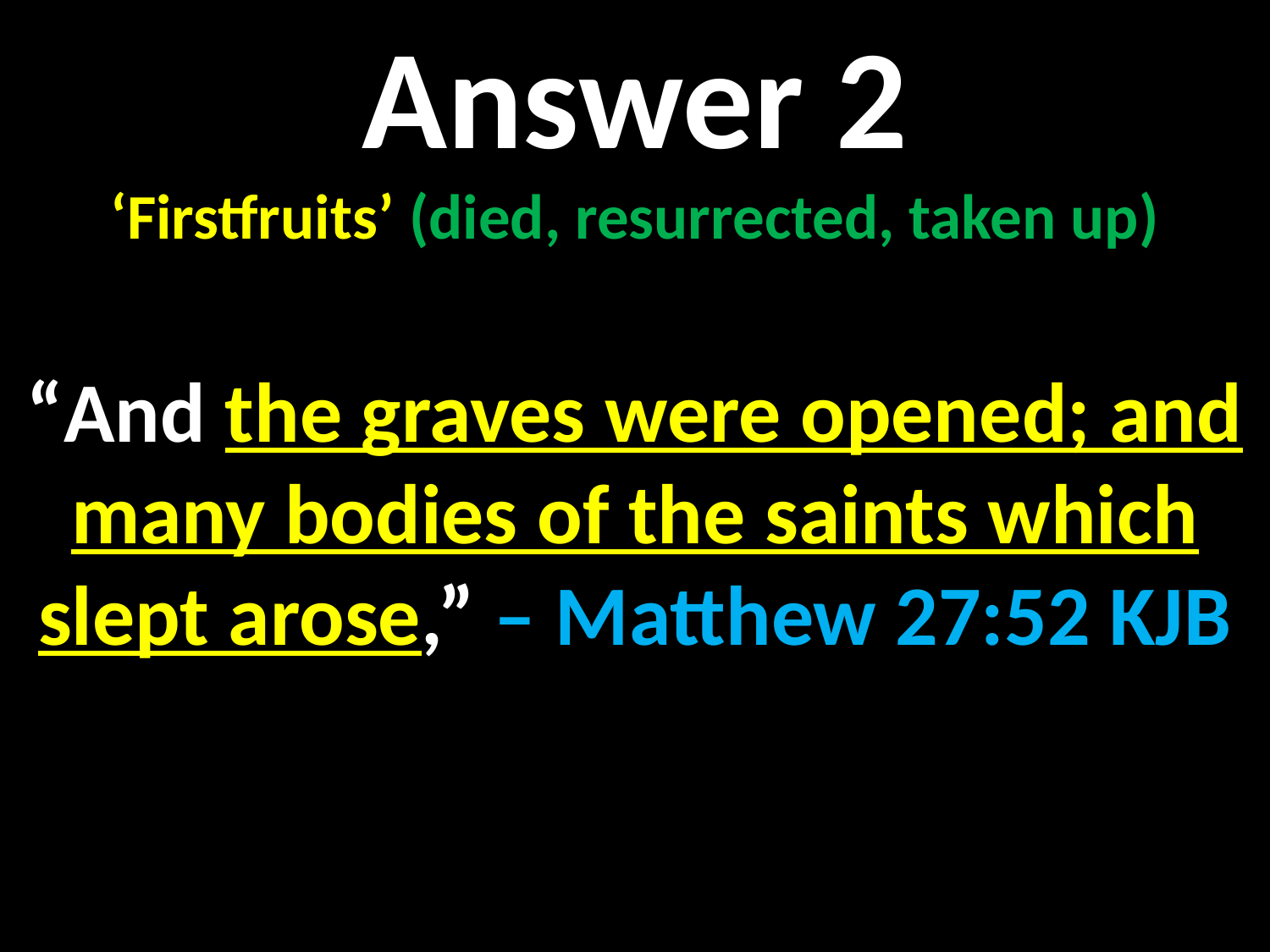

Answer 2
‘Firstfruits’ (died, resurrected, taken up)

“And the graves were opened; and many bodies of the saints which slept arose,” – Matthew 27:52 KJB